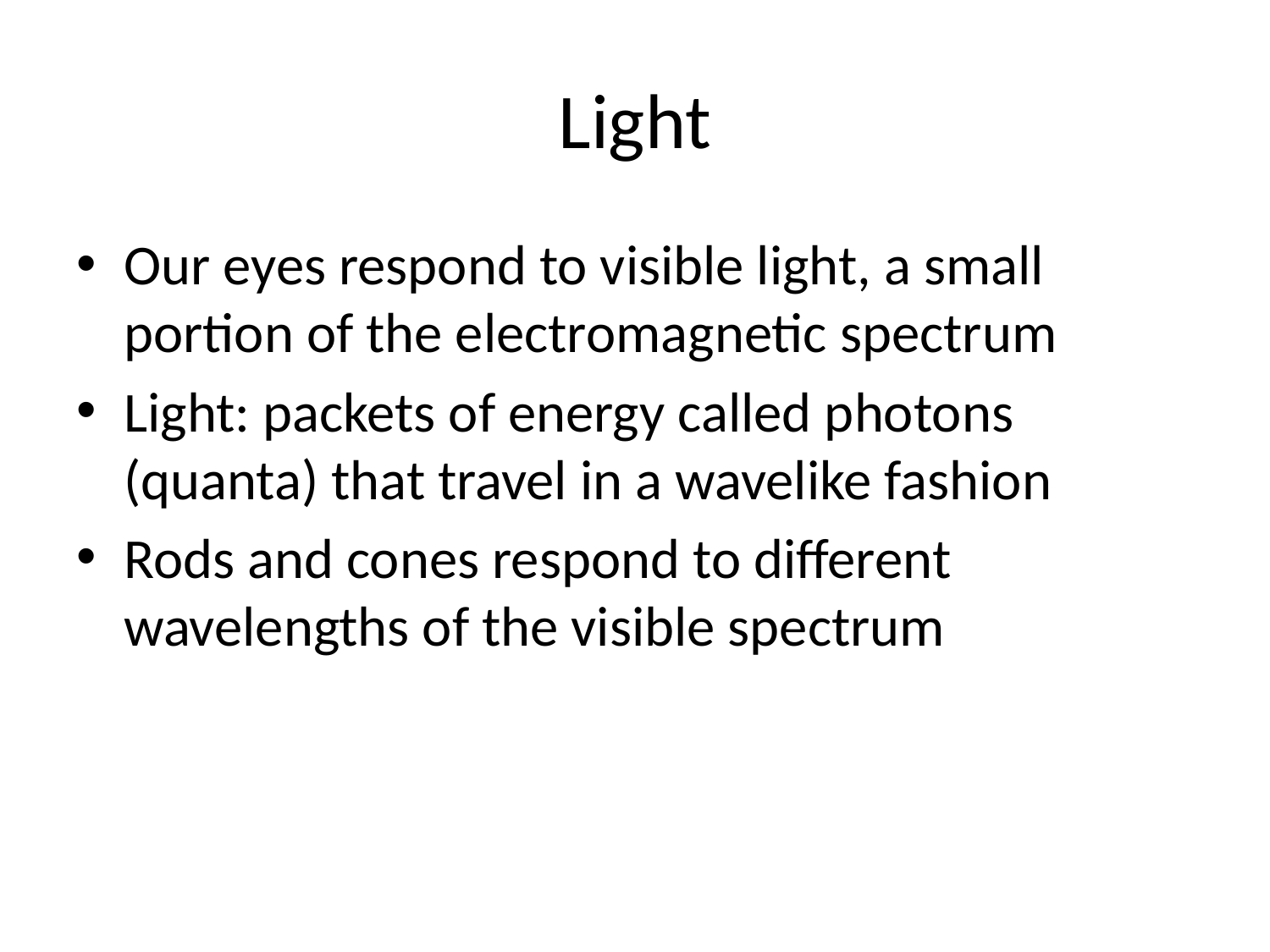

# Light
Our eyes respond to visible light, a small portion of the electromagnetic spectrum
Light: packets of energy called photons (quanta) that travel in a wavelike fashion
Rods and cones respond to different wavelengths of the visible spectrum